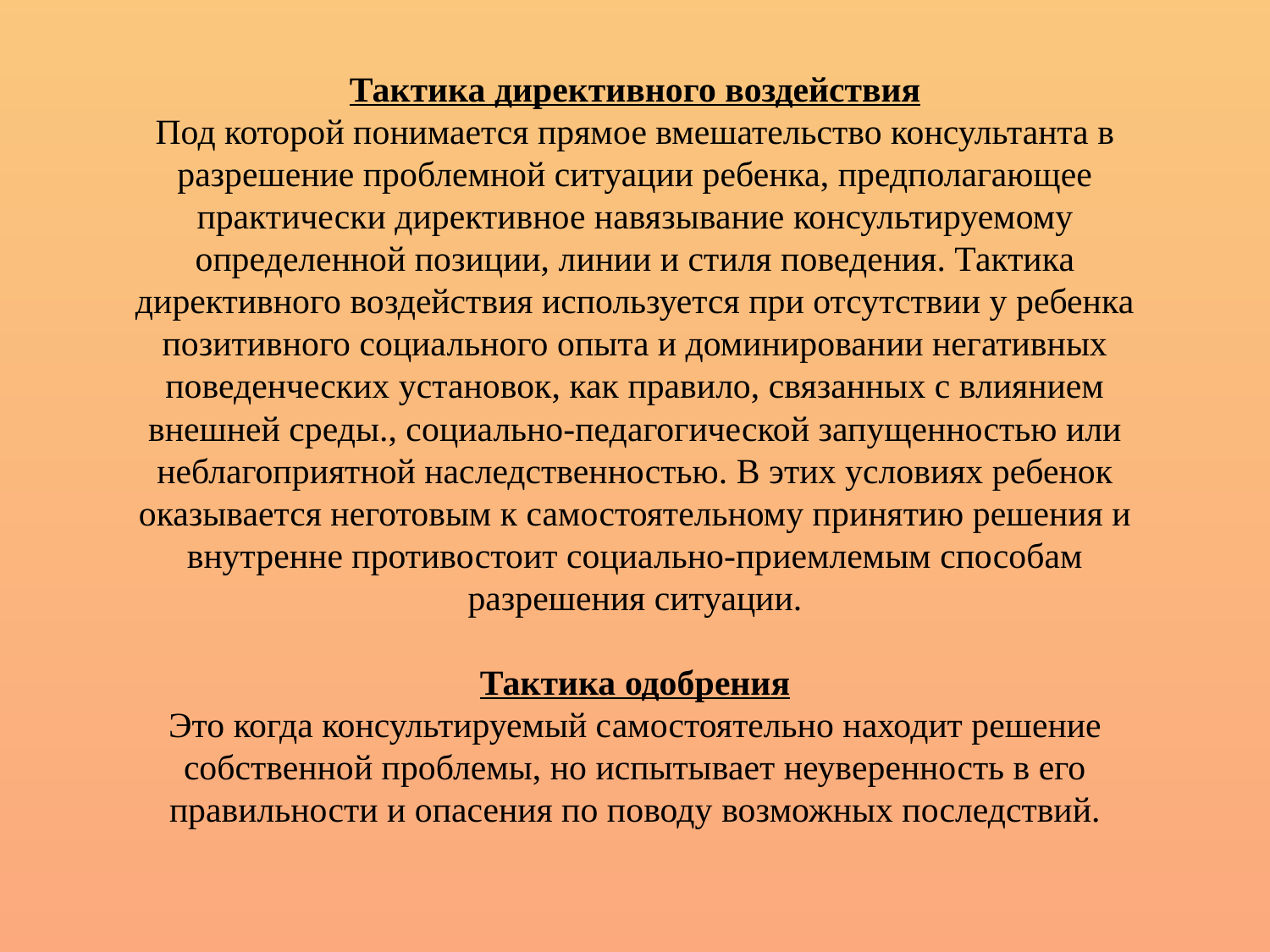

# Тактика директивного воздействия Под которой понимается прямое вмешательство консультанта в разрешение проблемной ситуации ребенка, предполагающее практически директивное навязывание консультируемому определенной позиции, линии и стиля поведения. Тактика директивного воздействия используется при отсутствии у ребенка позитивного социального опыта и доминировании негативных поведенческих установок, как правило, связанных с влиянием внешней среды., социально-педагогической запущенностью или неблагоприятной наследственностью. В этих условиях ребенок оказывается неготовым к самостоятельному принятию решения и внутренне противостоит социально-приемлемым способам разрешения ситуации. Тактика одобрения Это когда консультируемый самостоятельно находит решение собственной проблемы, но испытывает неуверенность в его правильности и опасения по поводу возможных последствий.